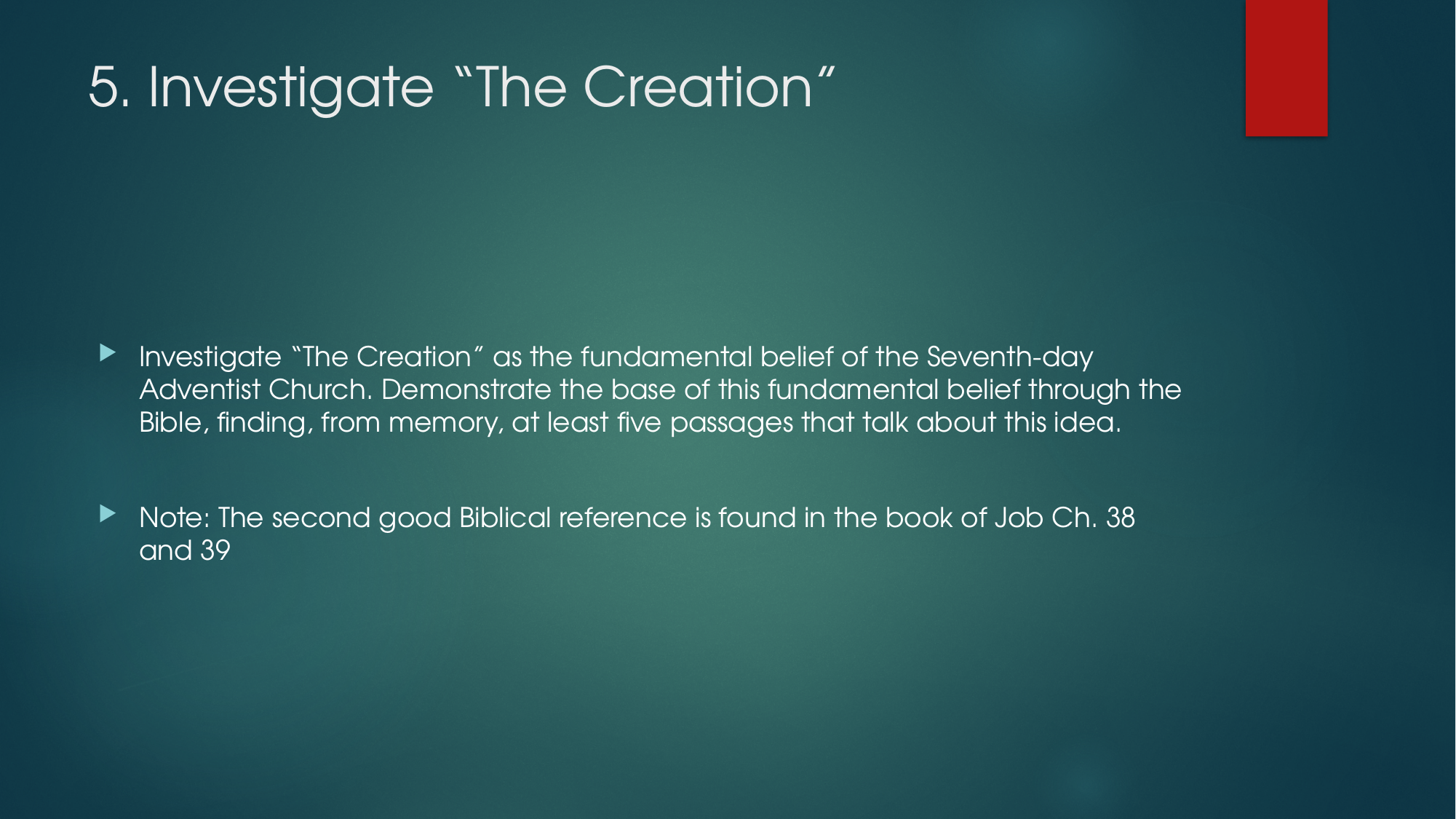

# 5. Investigate “The Creation”

Investigate “The Creation” as the fundamental belief of the Seventh-day Adventist Church. Demonstrate the base of this fundamental belief through the Bible, finding, from memory, at least five passages that talk about this idea.

Note: The second good Biblical reference is found in the book of Job Ch. 38 and 39